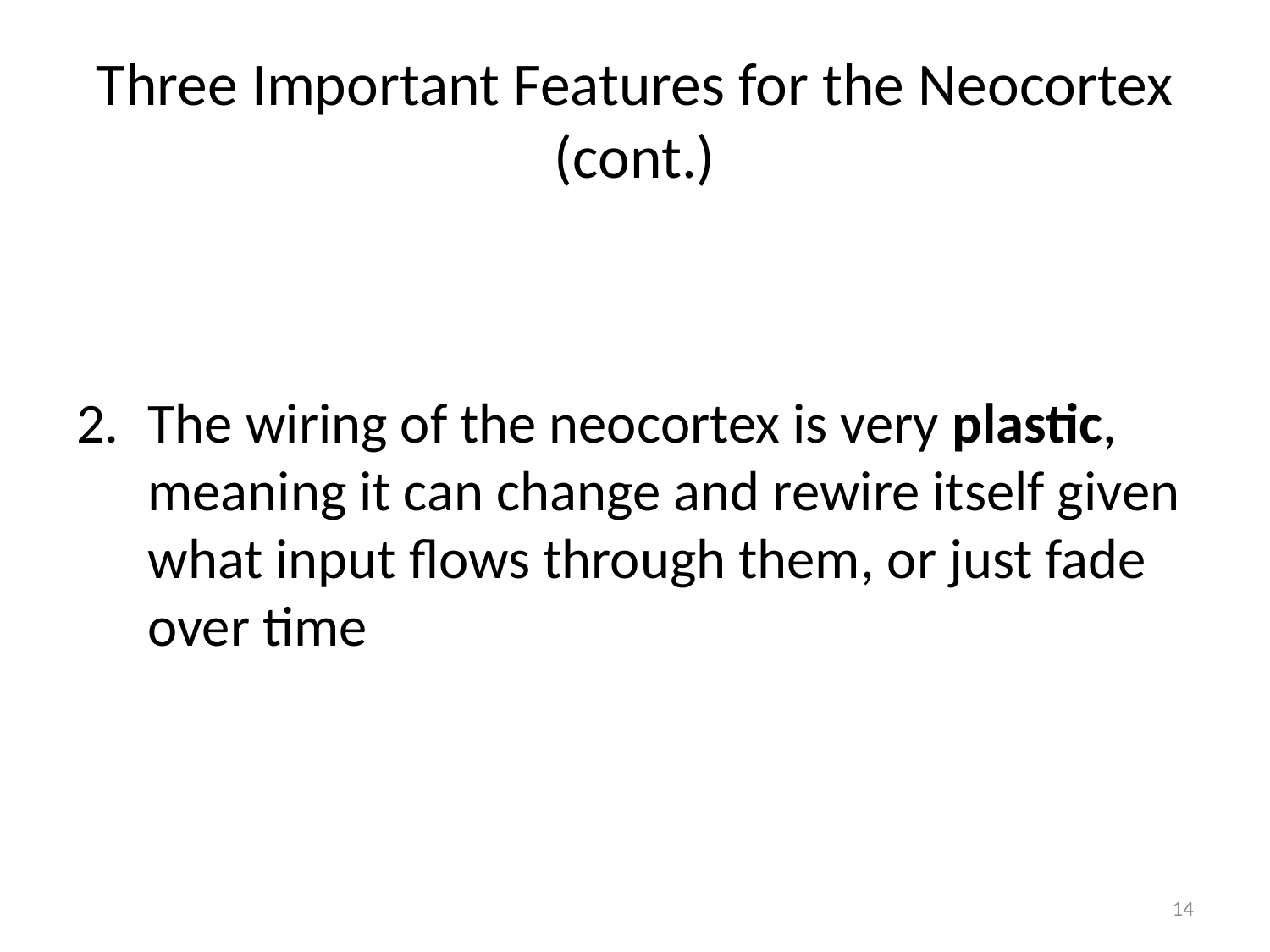

# Three Important Features for the Neocortex (cont.)

The wiring of the neocortex is very plastic, meaning it can change and rewire itself given what input flows through them, or just fade over time

14